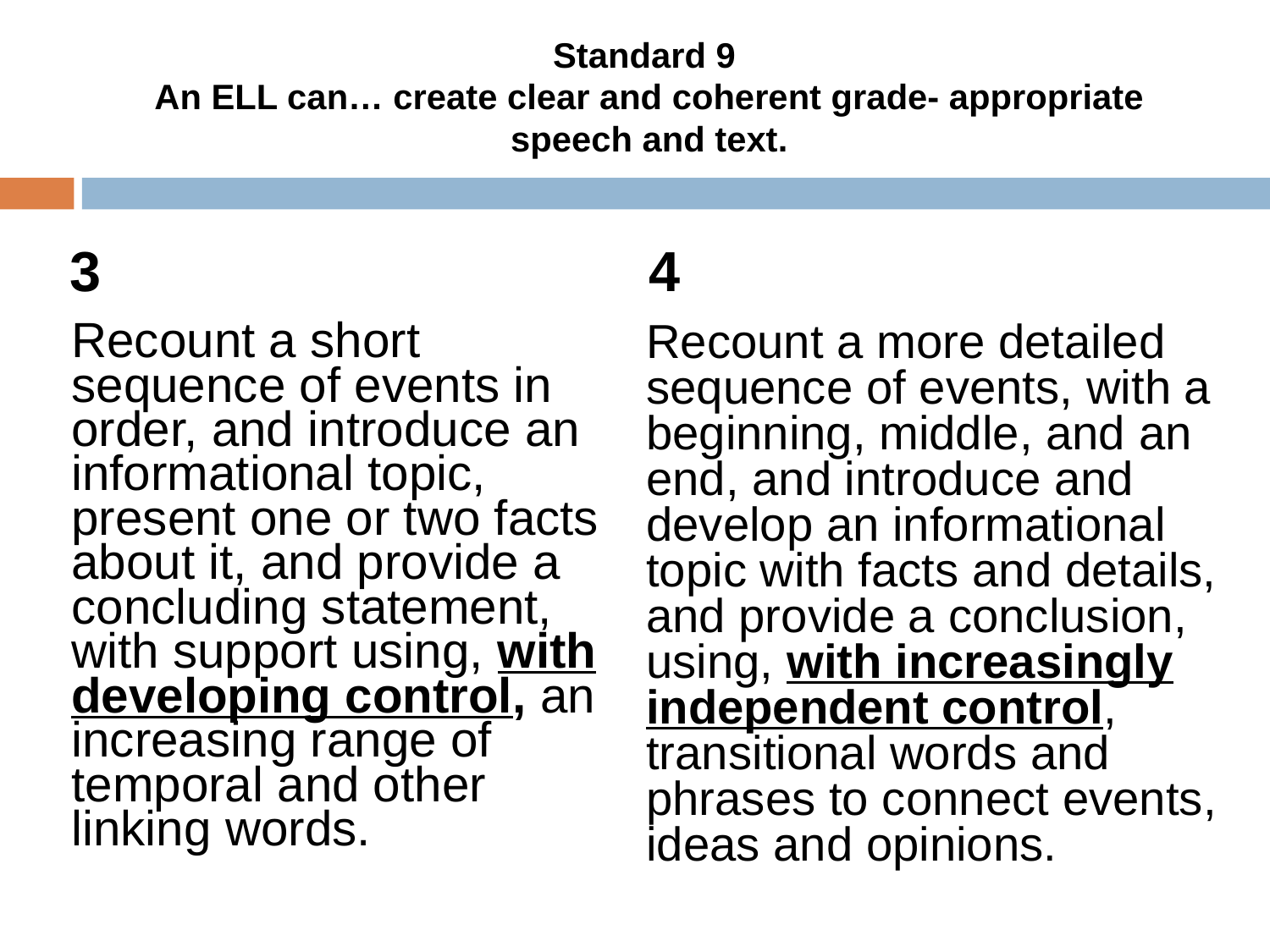

Standard 9
An ELL can… create clear and coherent grade- appropriate speech and text.

| 3 | 4 |
| --- | --- |
|  |  |
Recount a short sequence of events in order, and introduce an informational topic, present one or two facts about it, and provide a concluding statement, with support using, with developing control, an increasing range of temporal and other linking words.
Recount a more detailed sequence of events, with a beginning, middle, and an end, and introduce and develop an informational topic with facts and details, and provide a conclusion, using, with increasingly independent control, transitional words and phrases to connect events, ideas and opinions.